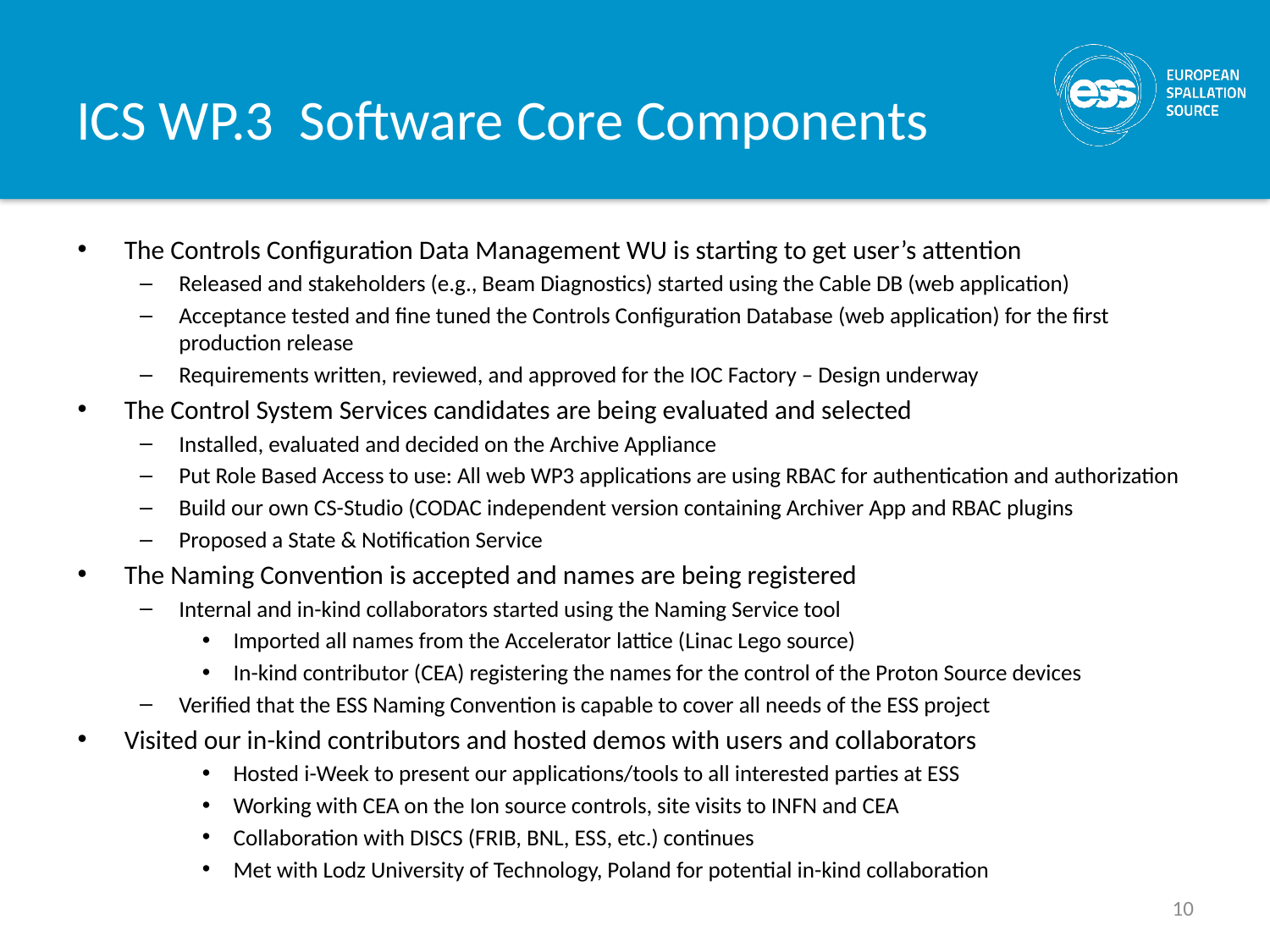

# ICS WP.3  Software Core Components
The Controls Configuration Data Management WU is starting to get user’s attention
Released and stakeholders (e.g., Beam Diagnostics) started using the Cable DB (web application)
Acceptance tested and fine tuned the Controls Configuration Database (web application) for the first production release
Requirements written, reviewed, and approved for the IOC Factory – Design underway
The Control System Services candidates are being evaluated and selected
Installed, evaluated and decided on the Archive Appliance
Put Role Based Access to use: All web WP3 applications are using RBAC for authentication and authorization
Build our own CS-Studio (CODAC independent version containing Archiver App and RBAC plugins
Proposed a State & Notification Service
The Naming Convention is accepted and names are being registered
Internal and in-kind collaborators started using the Naming Service tool
Imported all names from the Accelerator lattice (Linac Lego source)
In-kind contributor (CEA) registering the names for the control of the Proton Source devices
Verified that the ESS Naming Convention is capable to cover all needs of the ESS project
Visited our in-kind contributors and hosted demos with users and collaborators
Hosted i-Week to present our applications/tools to all interested parties at ESS
Working with CEA on the Ion source controls, site visits to INFN and CEA
Collaboration with DISCS (FRIB, BNL, ESS, etc.) continues
Met with Lodz University of Technology, Poland for potential in-kind collaboration

10